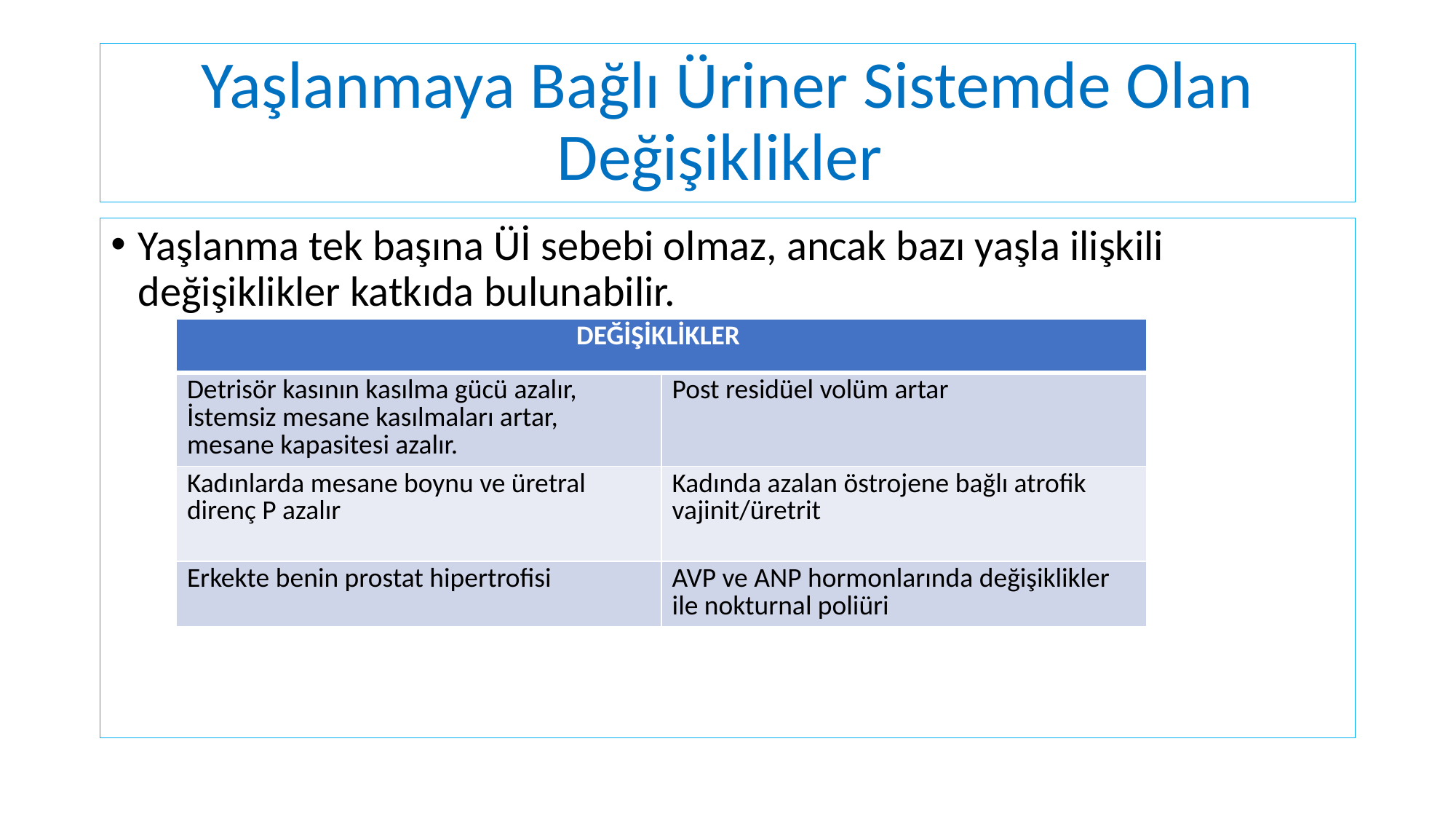

# Yaşlanmaya Bağlı Üriner Sistemde Olan Değişiklikler
Yaşlanma tek başına Üİ sebebi olmaz, ancak bazı yaşla ilişkili değişiklikler katkıda bulunabilir.

| DEĞİŞİKLİKLER |  |
| --- | --- |
| Detrisör kasının kasılma gücü azalır, İstemsiz mesane kasılmaları artar, mesane kapasitesi azalır. | Post residüel volüm artar |
| Kadınlarda mesane boynu ve üretral direnç P azalır | Kadında azalan östrojene bağlı atrofik vajinit/üretrit |
| Erkekte benin prostat hipertrofisi | AVP ve ANP hormonlarında değişiklikler ile nokturnal poliüri |